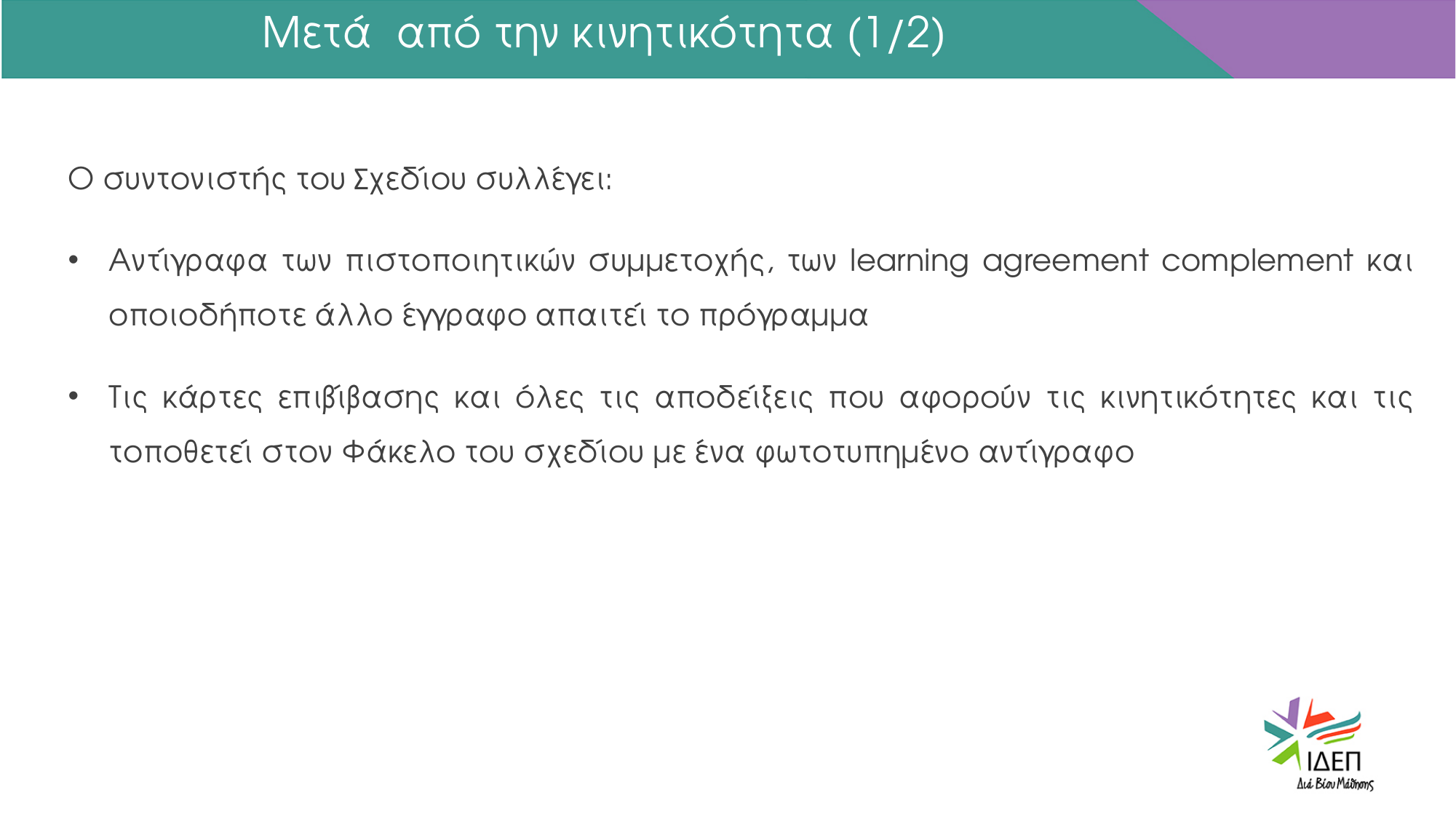

Μετά  από την κινητικότητα (1/2)

Ο συντονιστής του Σχεδίου συλλέγει:

Αντίγραφα των πιστοποιητικών συμμετοχής, των learning agreement complement και οποιοδήποτε άλλο έγγραφο απαιτεί το πρόγραμμα

Τις κάρτες επιβίβασης και όλες τις αποδείξεις που αφορούν τις κινητικότητες και τις τοποθετεί στον Φάκελο του σχεδίου με ένα φωτοτυπημένο αντίγραφο